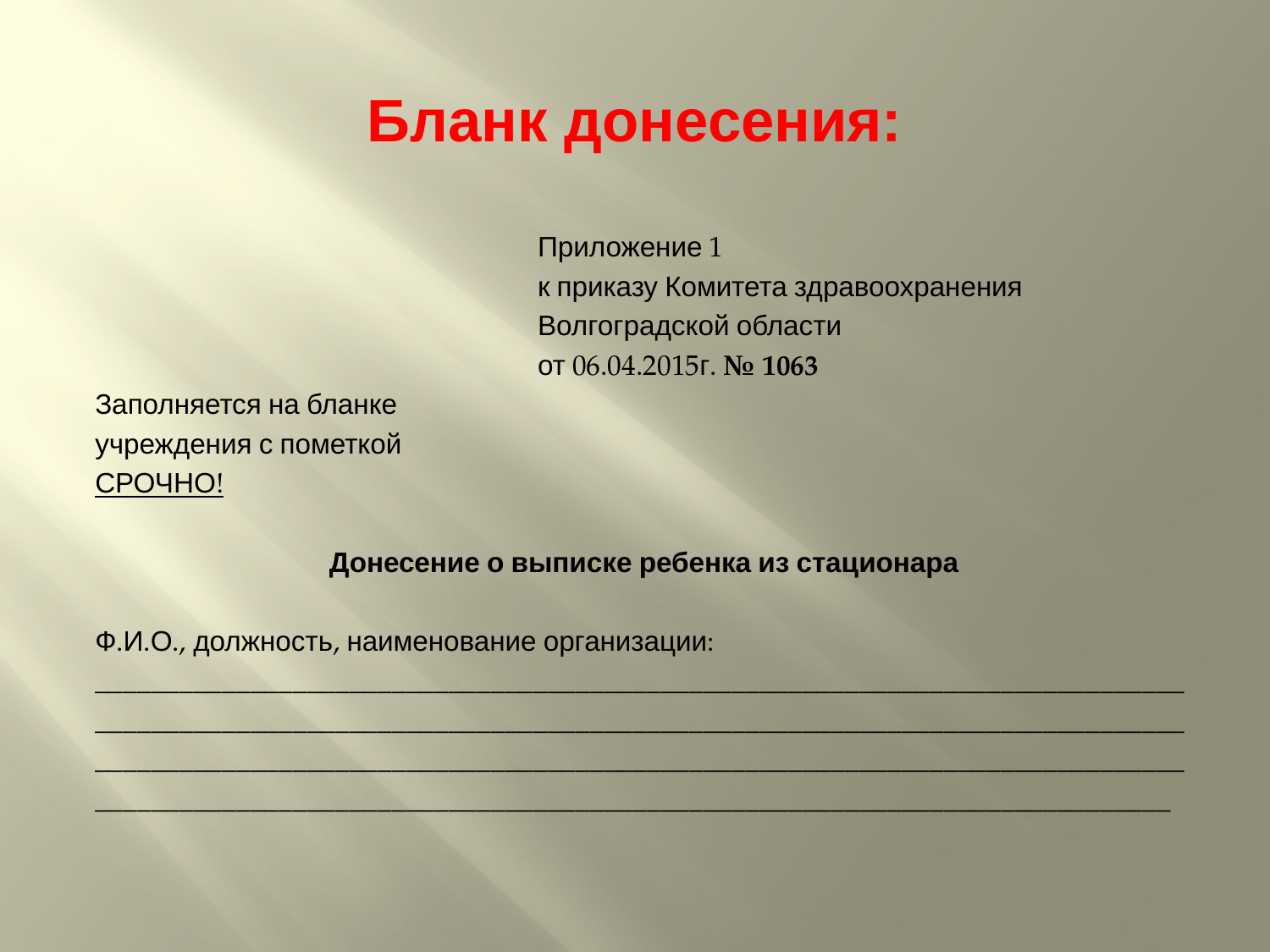

# Бланк донесения:
Приложение 1
к приказу Комитета здравоохранения
Волгоградской области
от 06.04.2015г. № 1063
Заполняется на бланке
учреждения с пометкой
СРОЧНО!

Донесение о выписке ребенка из стационара

Ф.И.О., должность, наименование организации:
_____________________________________________________________________________
_____________________________________________________________________________
_____________________________________________________________________________
____________________________________________________________________________